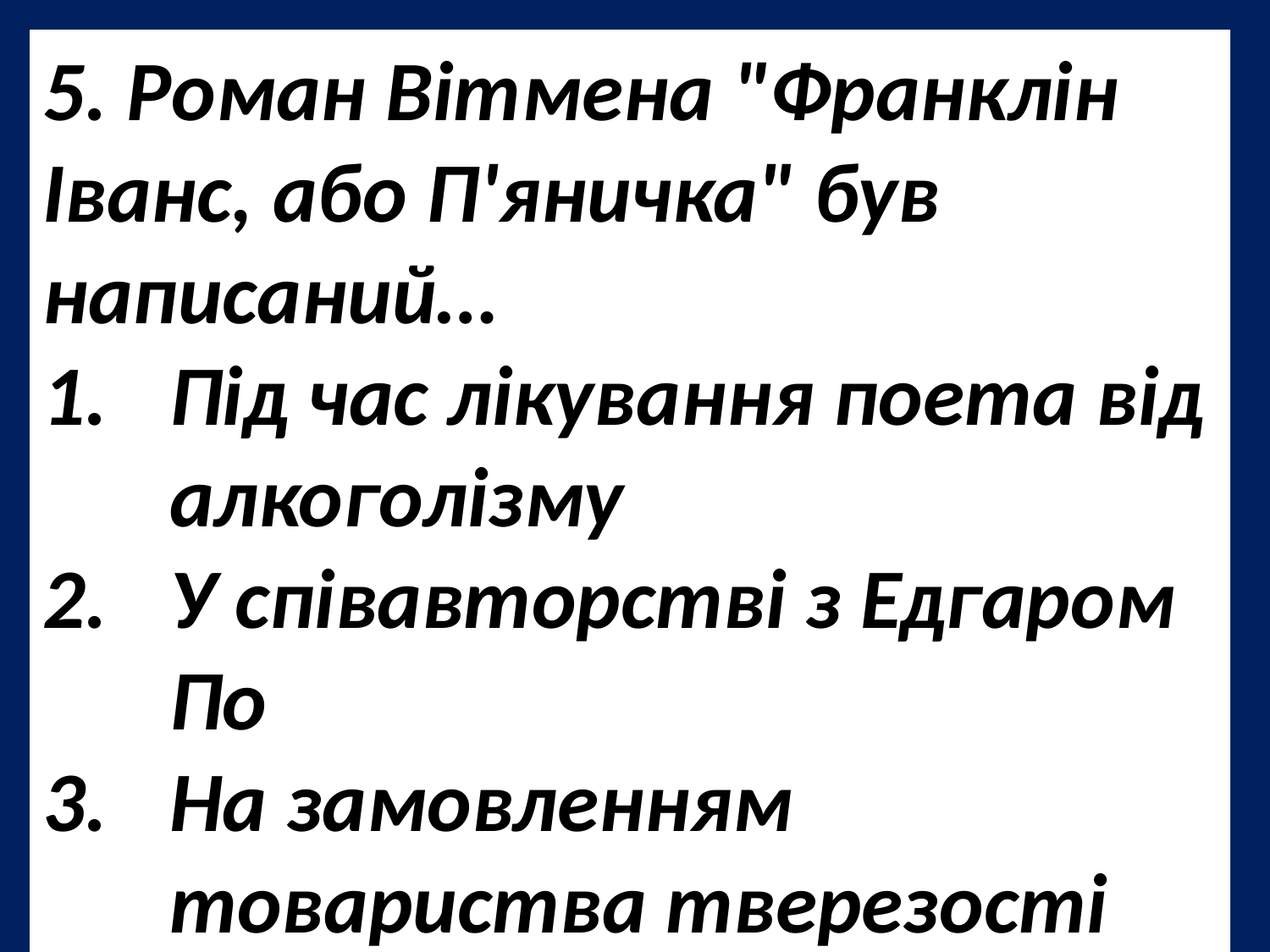

5. Роман Вітмена "Франклін Іванс, або П'яничка" був написаний…
Під час лікування поета від алкоголізму
У співавторстві з Едгаром По
На замовленням товариства тверезості